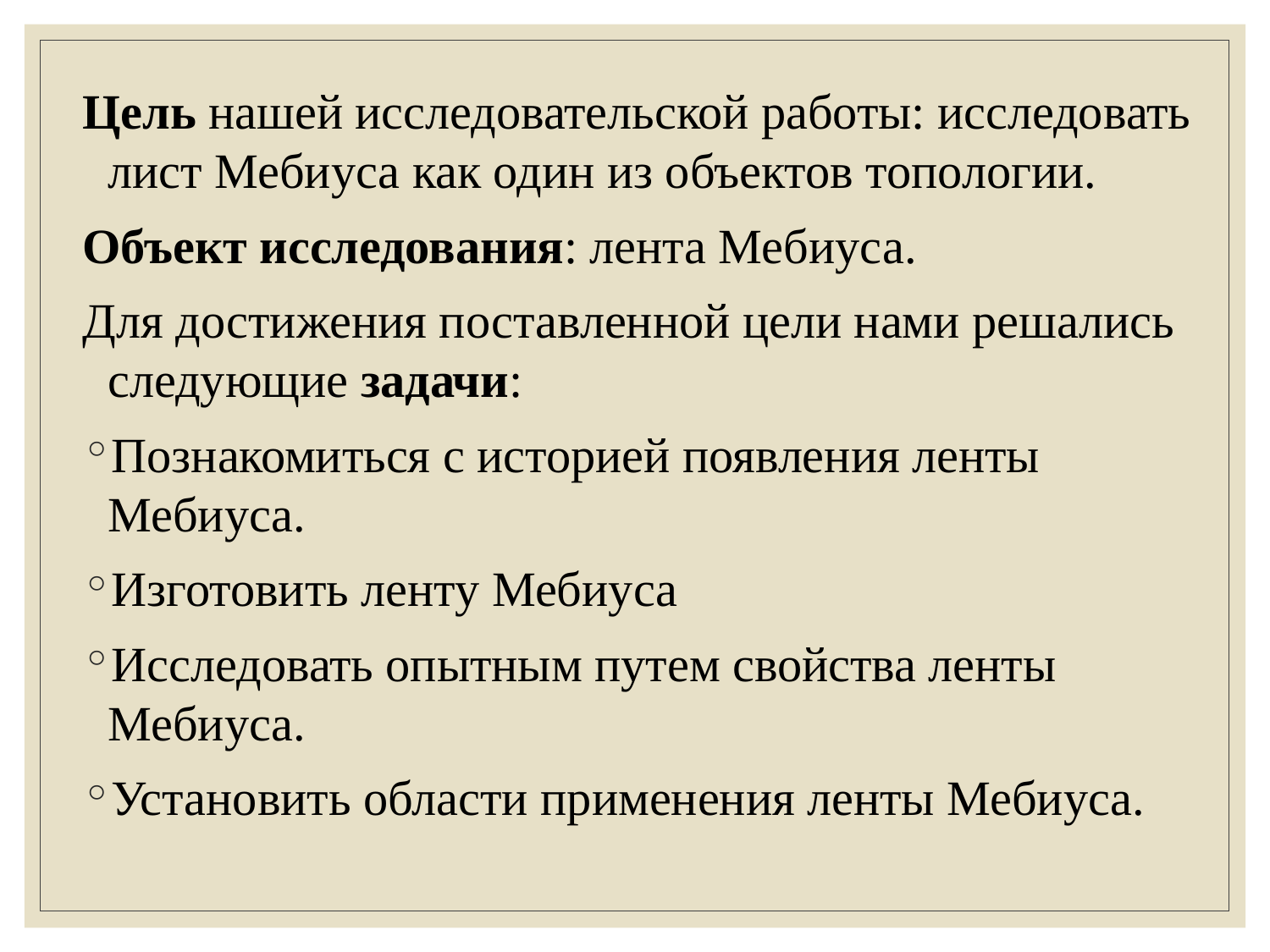

Цель нашей исследовательской работы: исследовать лист Мебиуса как один из объектов топологии.
Объект исследования: лента Мебиуса.
Для достижения поставленной цели нами решались следующие задачи:
Познакомиться с историей появления ленты Мебиуса.
Изготовить ленту Мебиуса
Исследовать опытным путем свойства ленты Мебиуса.
Установить области применения ленты Мебиуса.